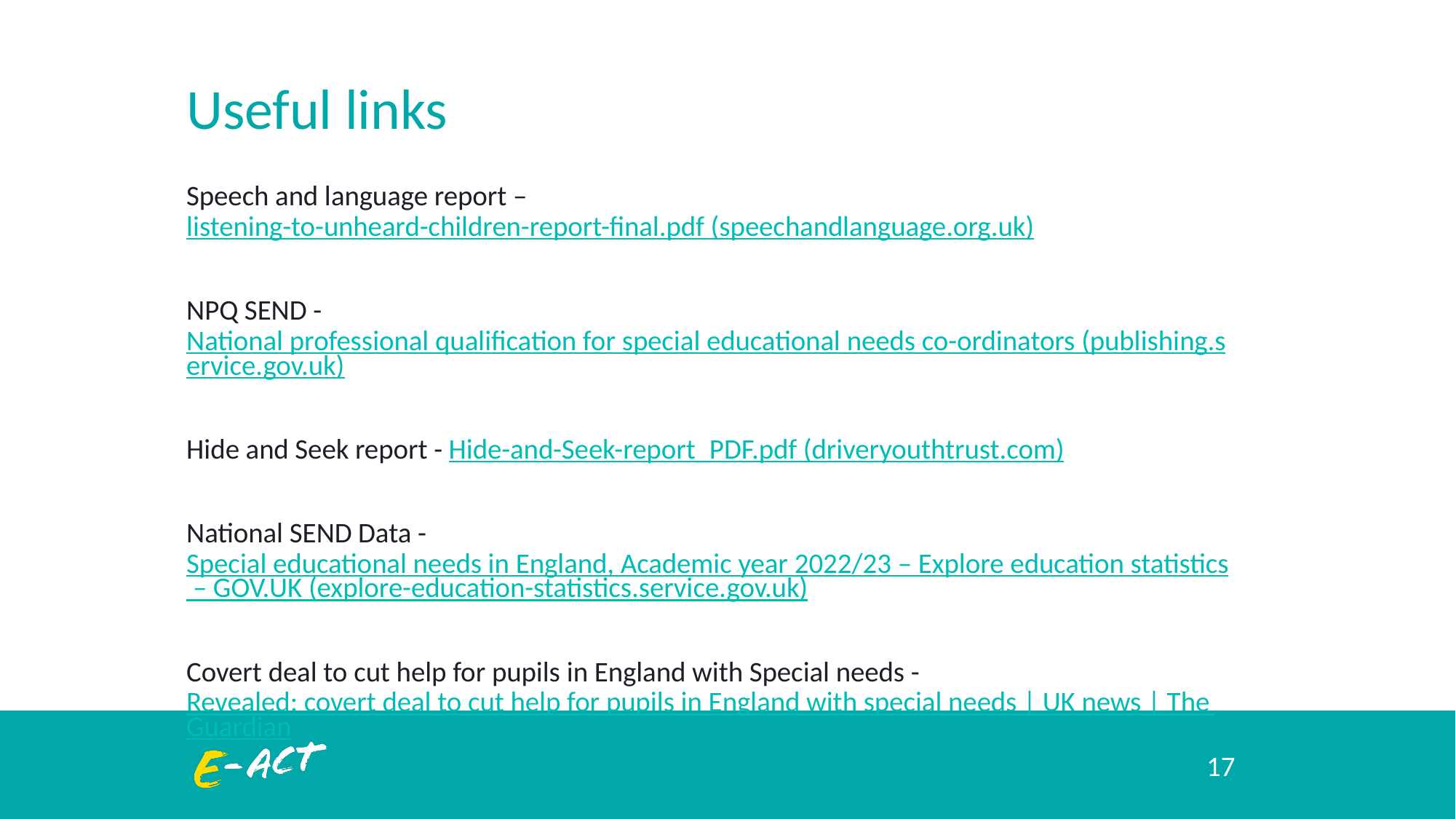

# Useful links
Speech and language report – listening-to-unheard-children-report-final.pdf (speechandlanguage.org.uk)

NPQ SEND - National professional qualification for special educational needs co-ordinators (publishing.service.gov.uk)

Hide and Seek report - Hide-and-Seek-report_PDF.pdf (driveryouthtrust.com)

National SEND Data - Special educational needs in England, Academic year 2022/23 – Explore education statistics – GOV.UK (explore-education-statistics.service.gov.uk)

Covert deal to cut help for pupils in England with Special needs - Revealed: covert deal to cut help for pupils in England with special needs | UK news | The Guardian